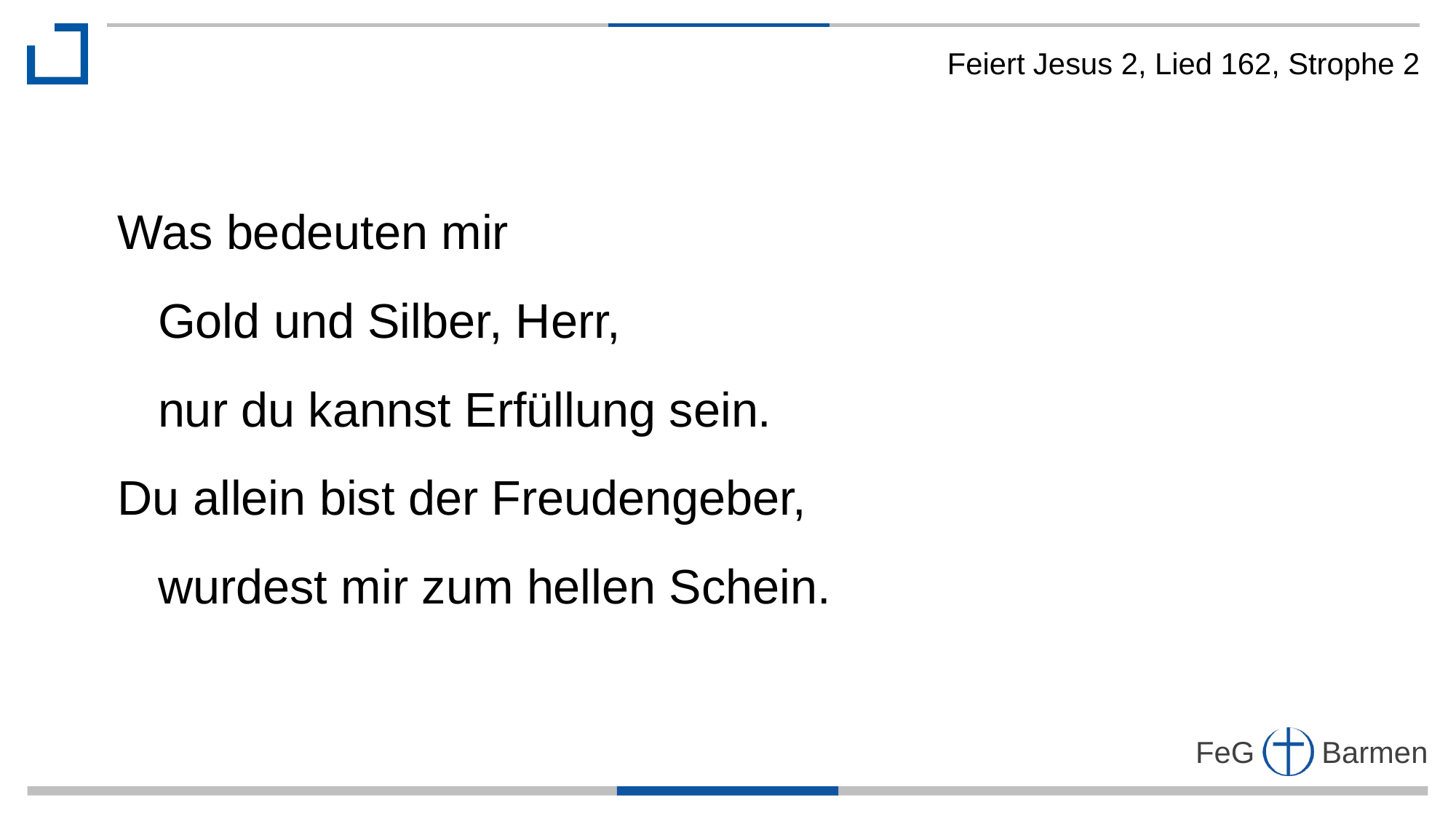

Feiert Jesus 2, Lied 162, Strophe 2
Was bedeuten mir
   Gold und Silber, Herr,
   nur du kannst Erfüllung sein.
Du allein bist der Freudengeber,
   wurdest mir zum hellen Schein.